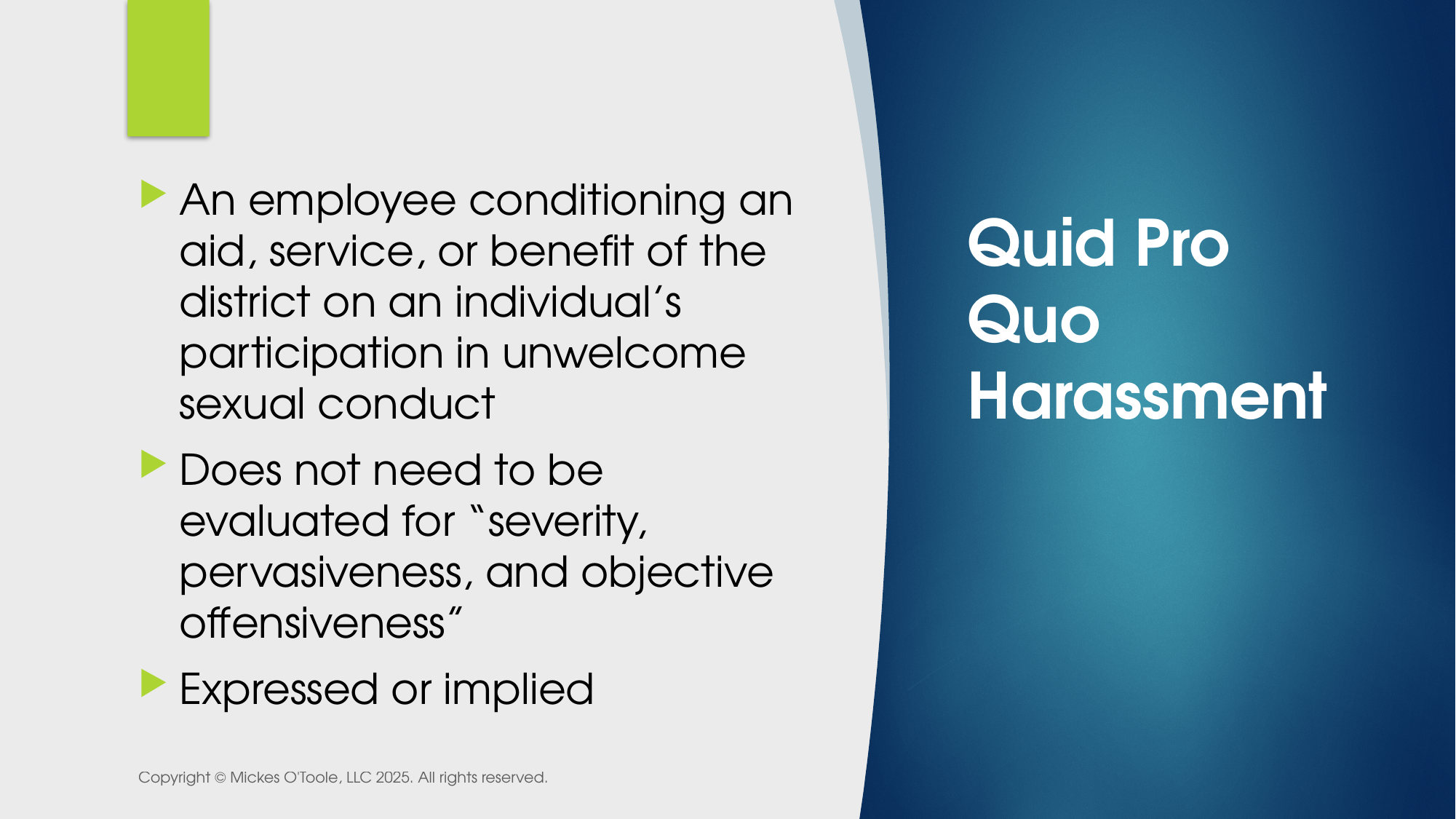

An employee conditioning an aid, service, or benefit of the district on an individual’s participation in unwelcome sexual conduct
Does not need to be evaluated for “severity, pervasiveness, and objective offensiveness”
Expressed or implied
# Quid Pro Quo Harassment
Copyright © Mickes O'Toole, LLC 2025. All rights reserved.